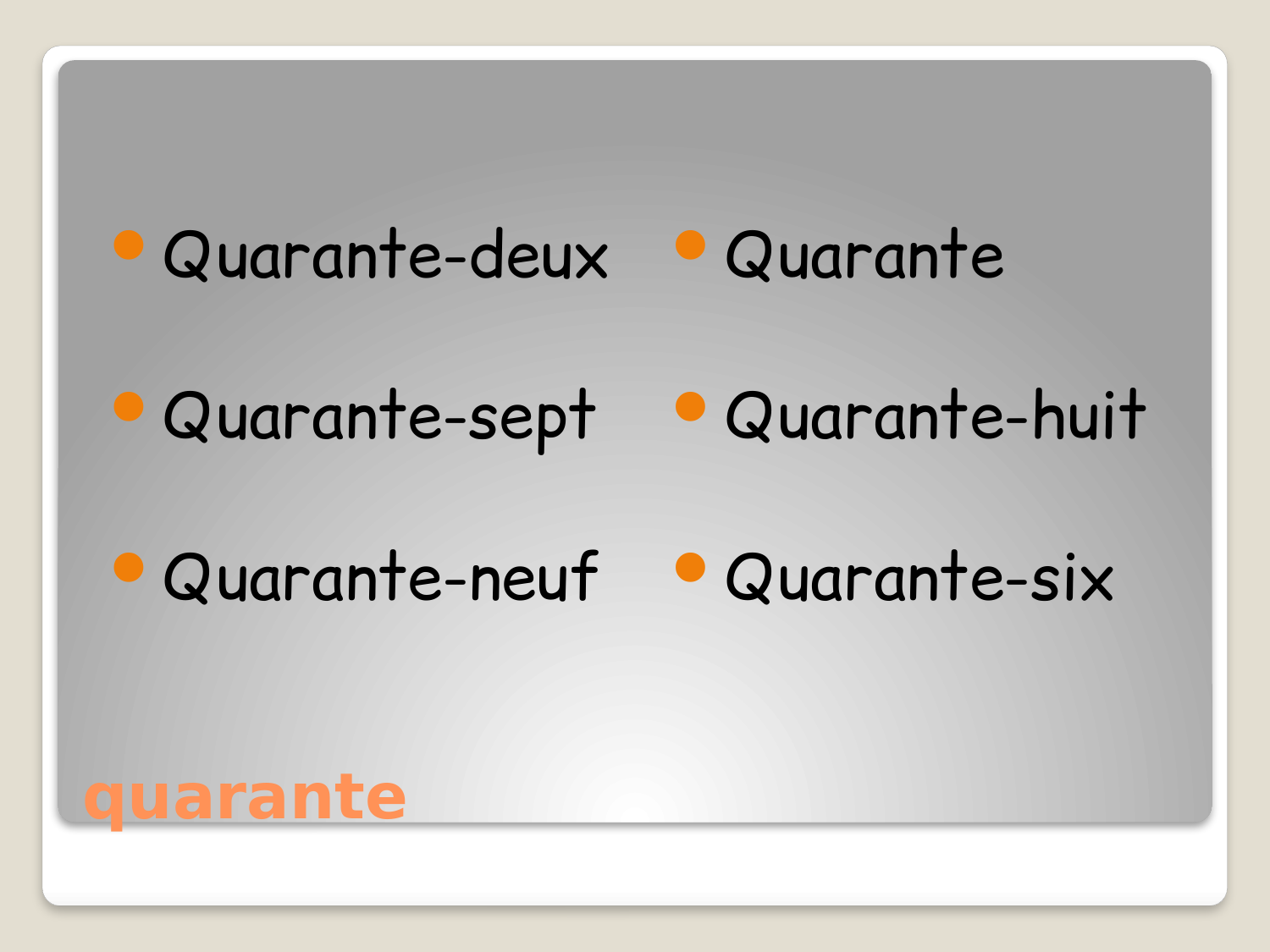

Quarante-deux

Quarante-sept

Quarante-neuf
Quarante

Quarante-huit

Quarante-six
# quarante